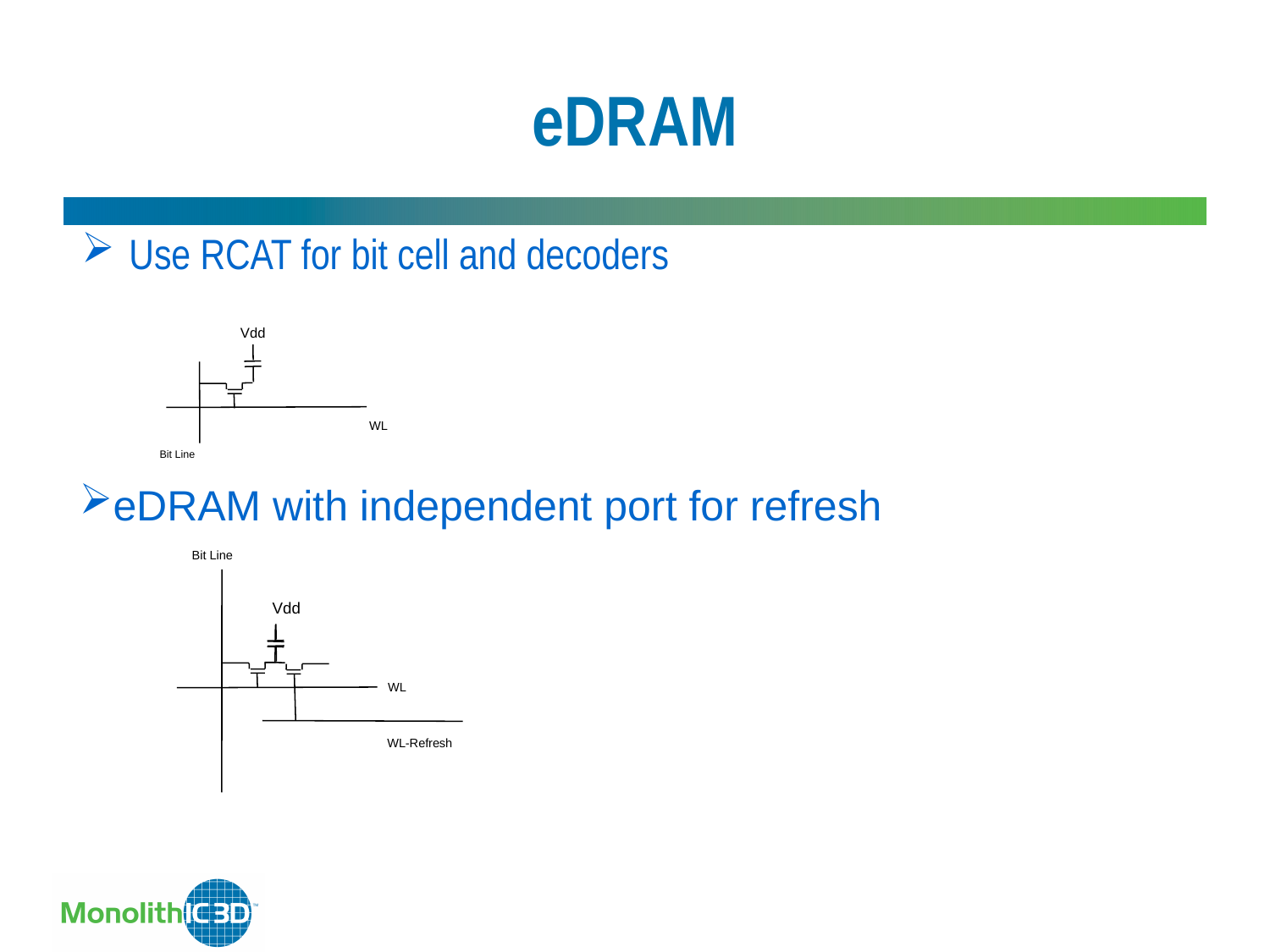

# eDRAM
Use RCAT for bit cell and decoders

Vdd

WL
Bit Line
eDRAM with independent port for refresh
Bit Line
Vdd

WL

WL-Refresh